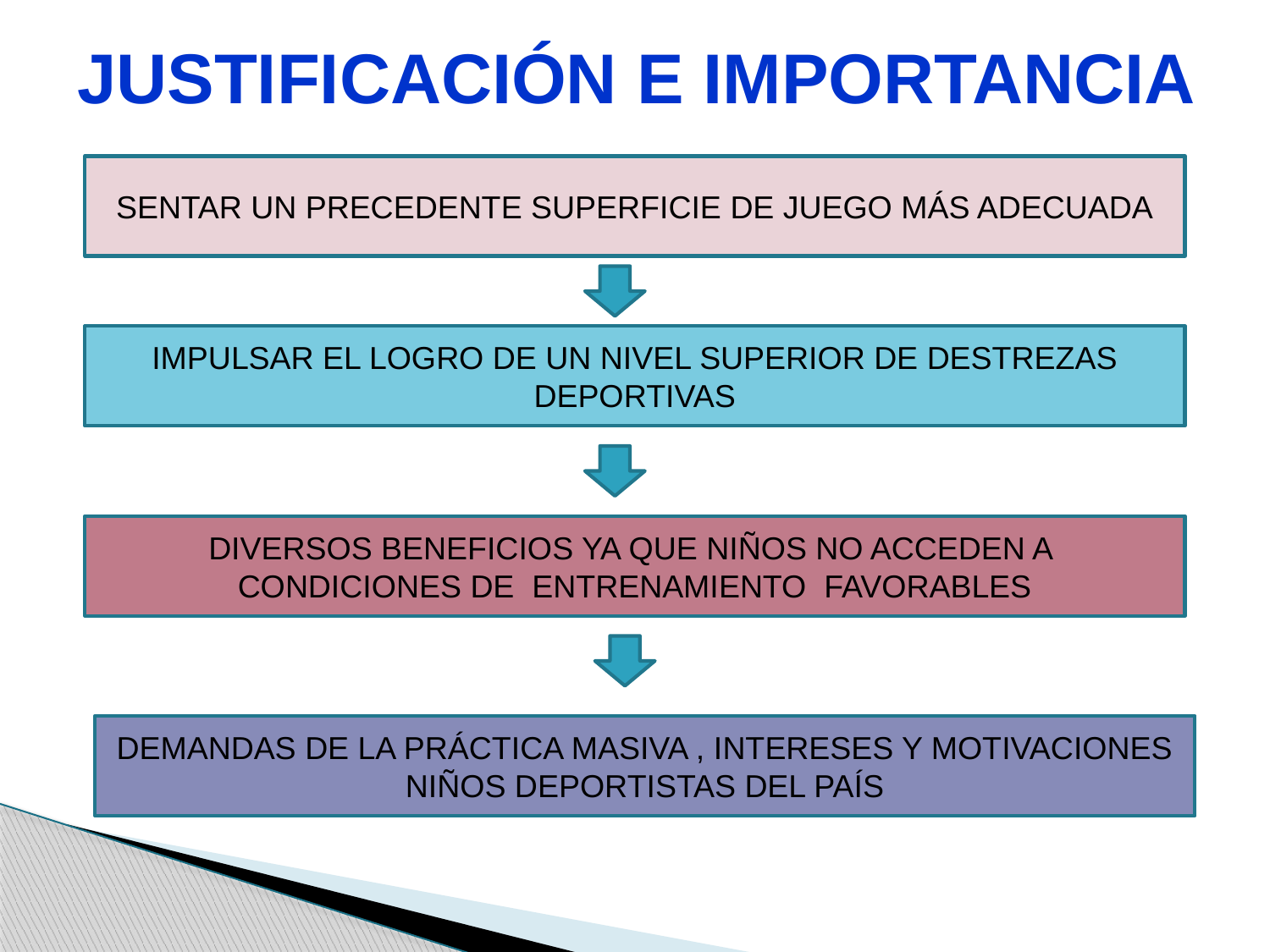

# JUSTIFICACIÓN E IMPORTANCIA
SENTAR UN PRECEDENTE SUPERFICIE DE JUEGO MÁS ADECUADA

IMPULSAR EL LOGRO DE UN NIVEL SUPERIOR DE DESTREZAS DEPORTIVAS

DIVERSOS BENEFICIOS YA QUE NIÑOS NO ACCEDEN A  CONDICIONES DE  ENTRENAMIENTO  FAVORABLES

DEMANDAS DE LA PRÁCTICA MASIVA , INTERESES Y MOTIVACIONES NIÑOS DEPORTISTAS DEL PAÍS